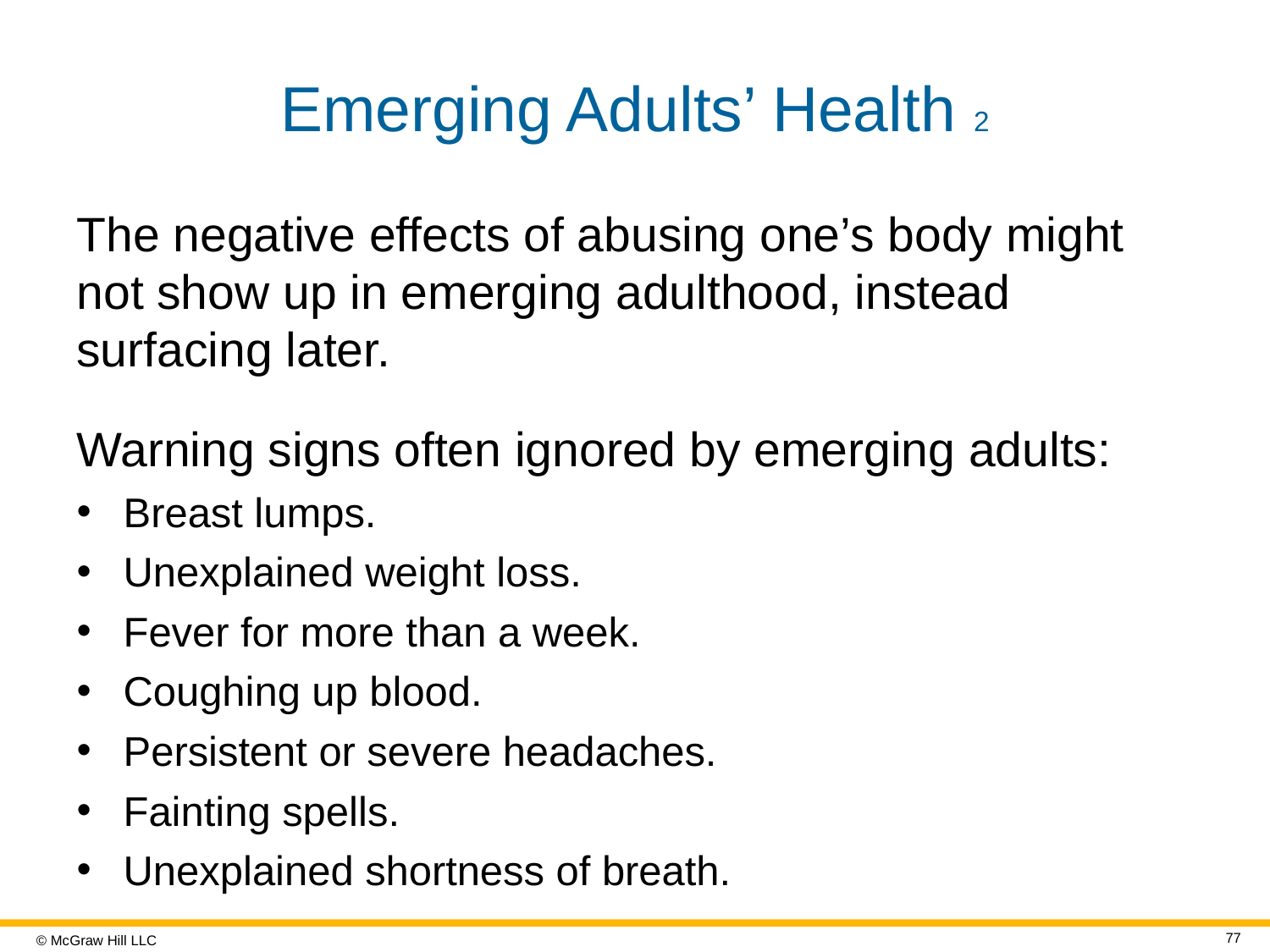

# Emerging Adults’ Health 2
The negative effects of abusing one’s body might not show up in emerging adulthood, instead surfacing later.
Warning signs often ignored by emerging adults:
Breast lumps.
Unexplained weight loss.
Fever for more than a week.
Coughing up blood.
Persistent or severe headaches.
Fainting spells.
Unexplained shortness of breath.
77